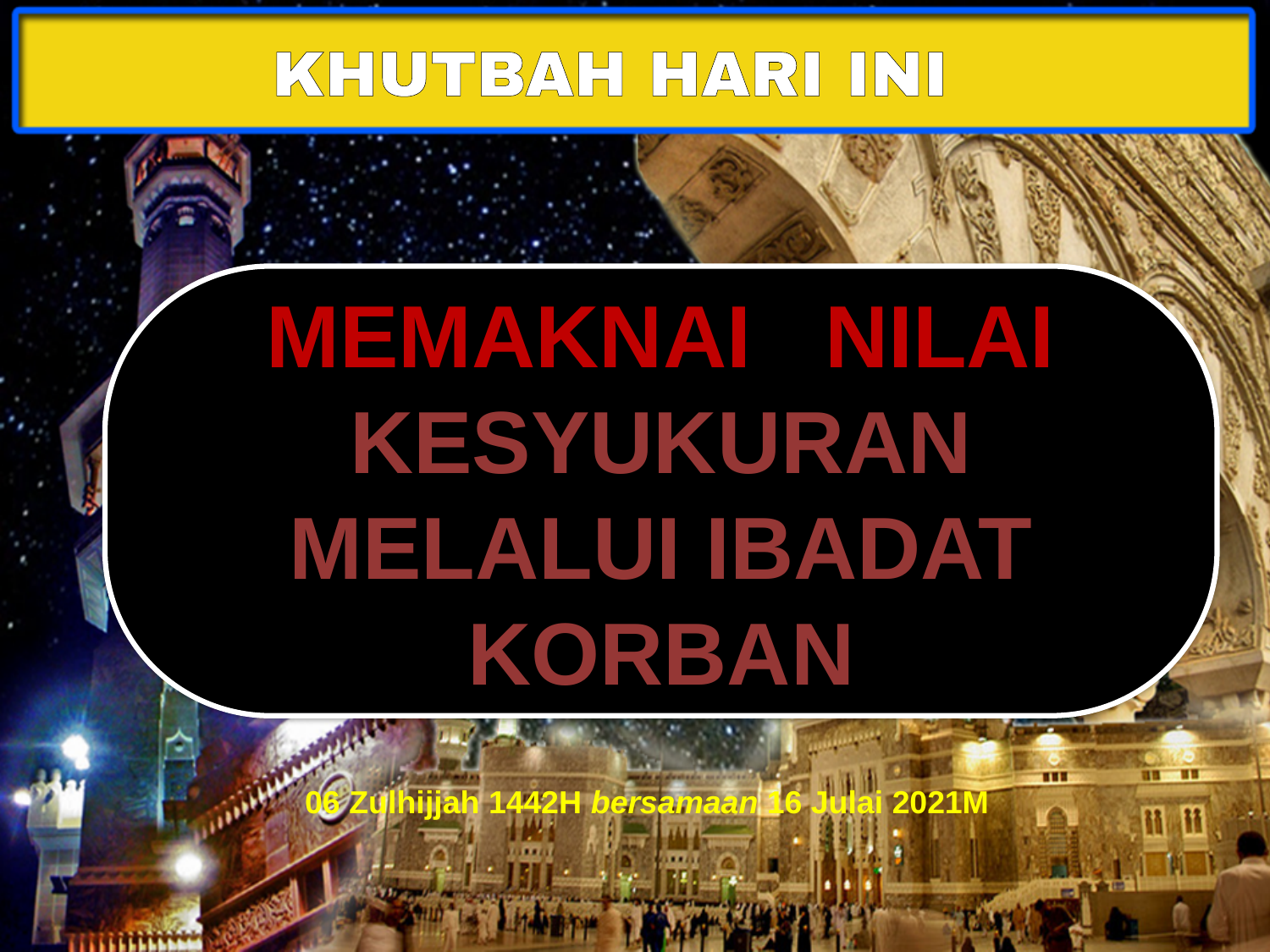

KHUTBAH HARI INI
MEMAKNAI   NILAI KESYUKURAN MELALUI IBADAT KORBAN
06 Zulhijjah 1442H bersamaan 16 Julai 2021M